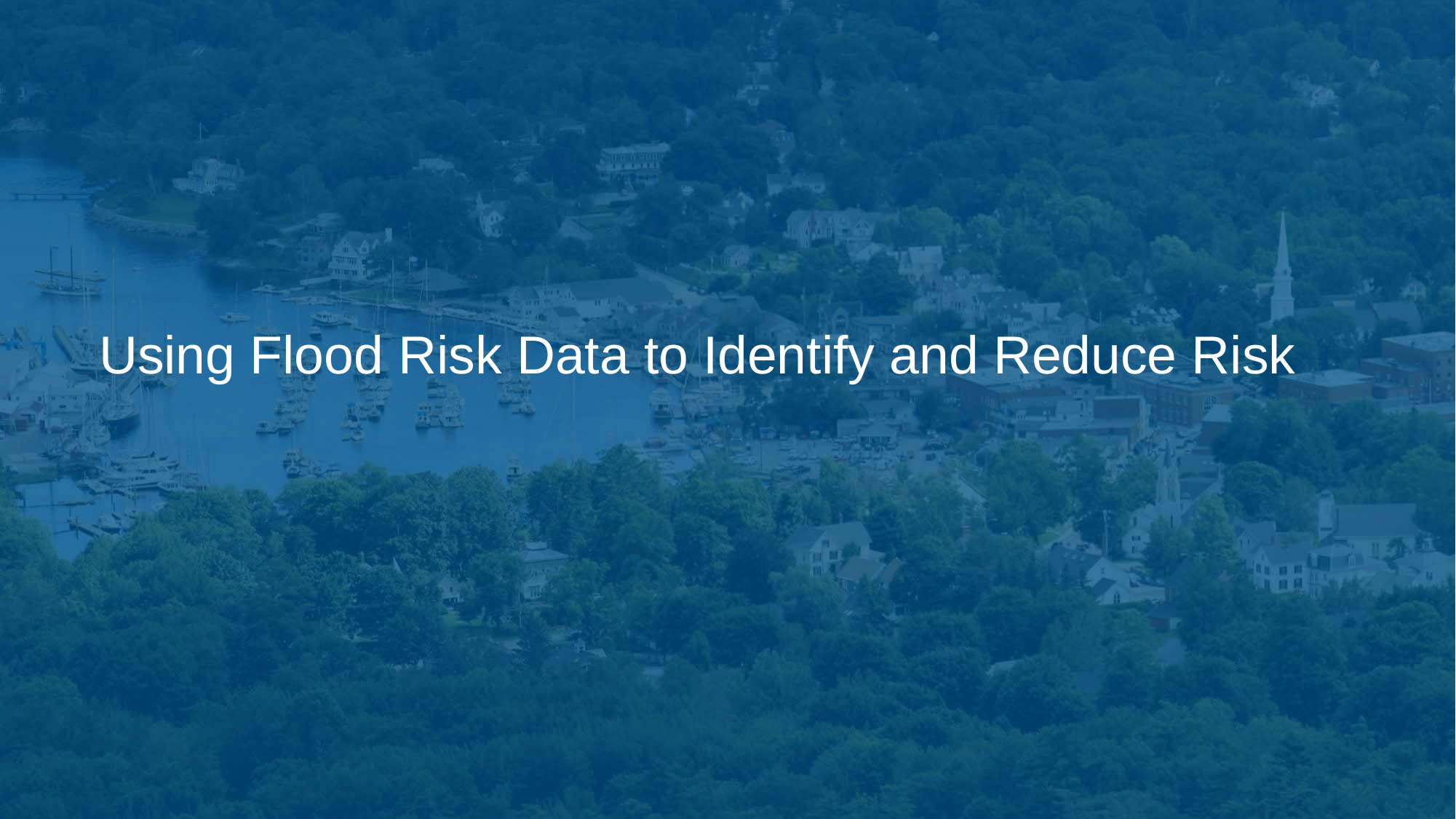

# Using Flood Risk Data to Identify and Reduce Risk